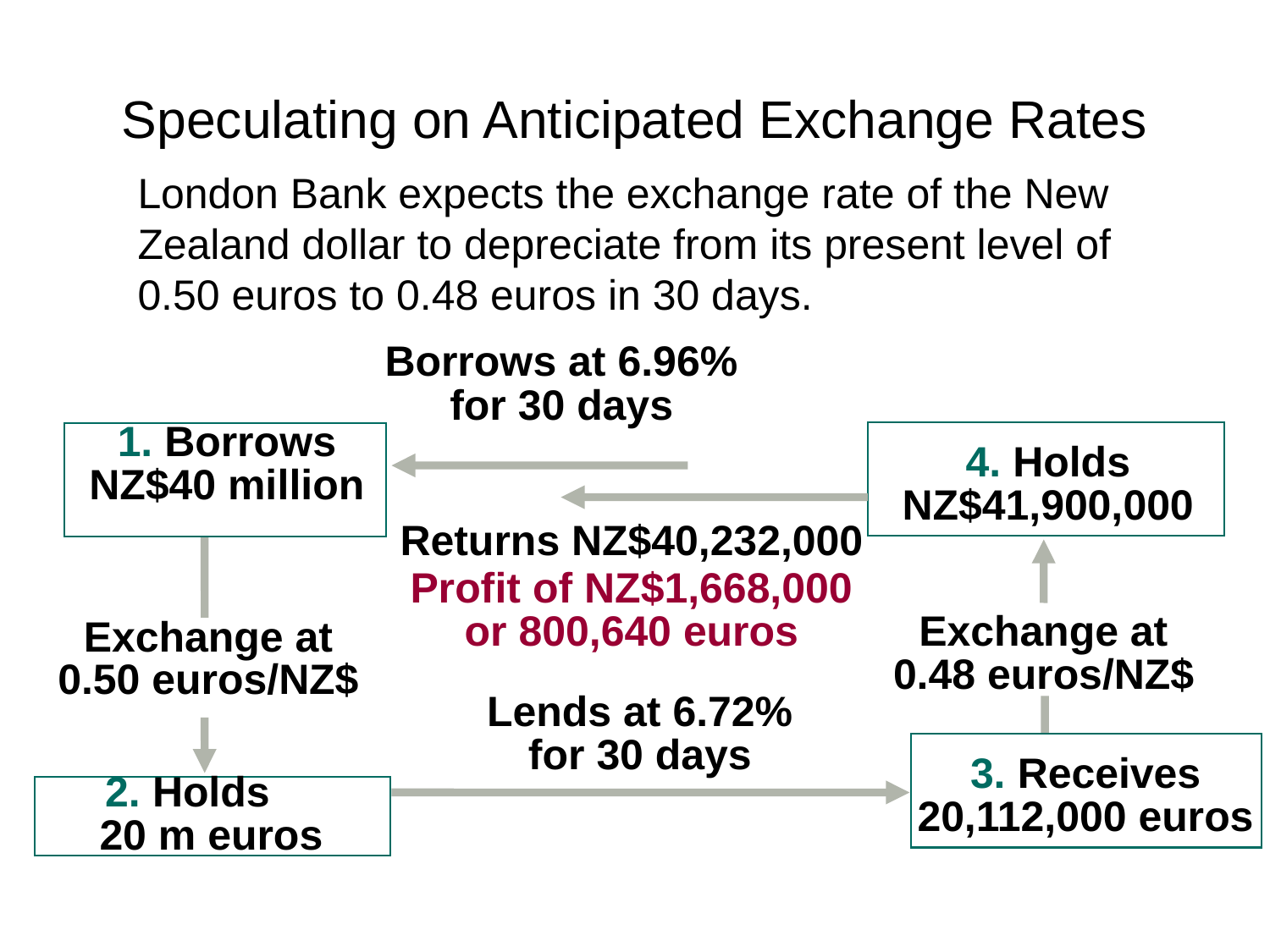

# Speculating on Anticipated Exchange Rates
London Bank expects the exchange rate of the New Zealand dollar to depreciate from its present level of 0.50 euros to 0.48 euros in 30 days.
Borrows at 6.96% for 30 days
1. Borrows NZ$40 million

4. Holds NZ$41,900,000

Exchange at 0.48 euros/NZ$

Returns NZ$40,232,000
Profit of NZ$1,668,000
or 800,640 euros

Exchange at 0.50 euros/NZ$

2. Holds     20 m euros

Lends at 6.72% for 30 days

3. Receives 20,112,000 euros